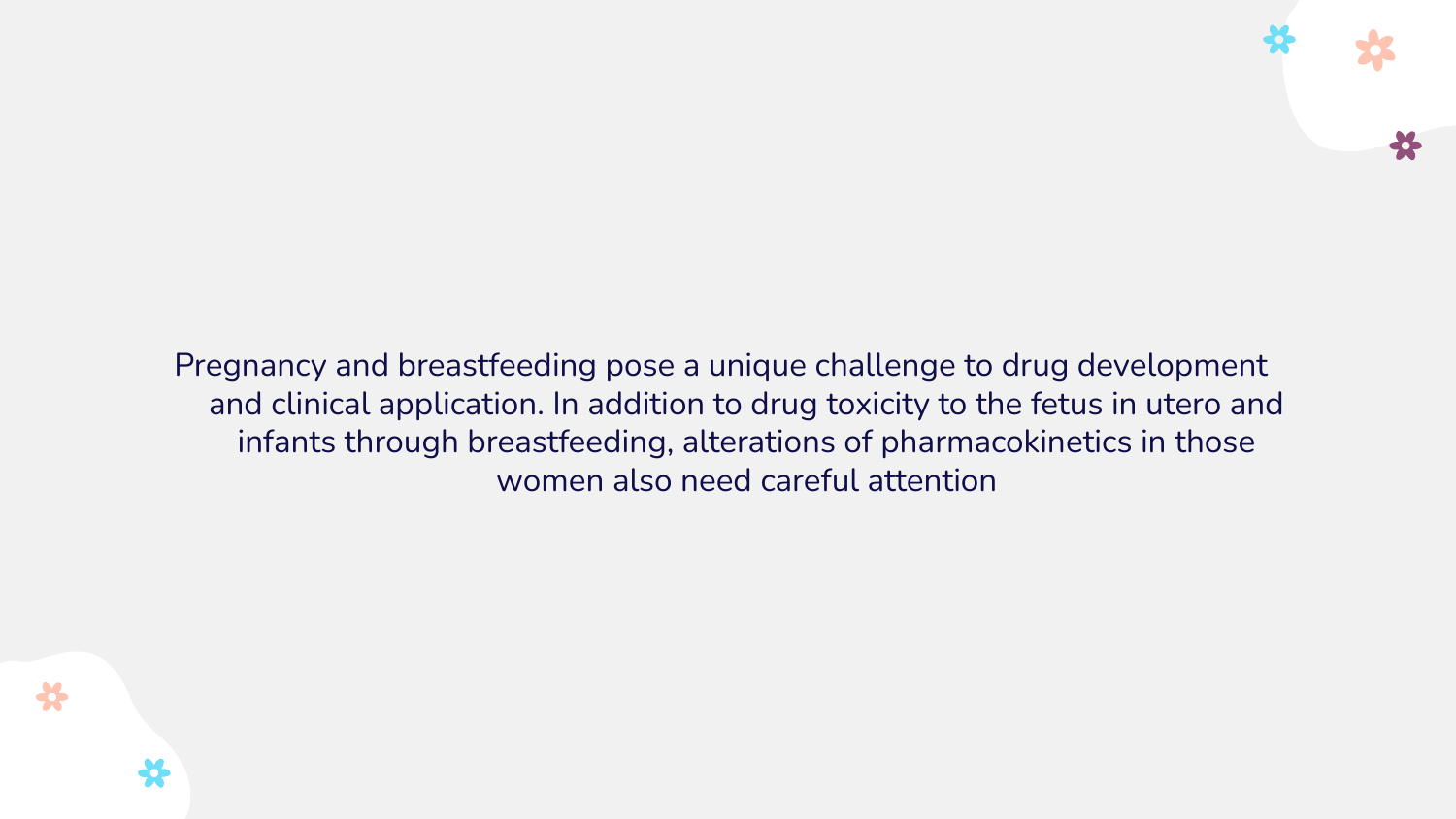

Pregnancy and breastfeeding pose a unique challenge to drug development and clinical application. In addition to drug toxicity to the fetus in utero and infants through breastfeeding, alterations of pharmacokinetics in those women also need careful attention
#